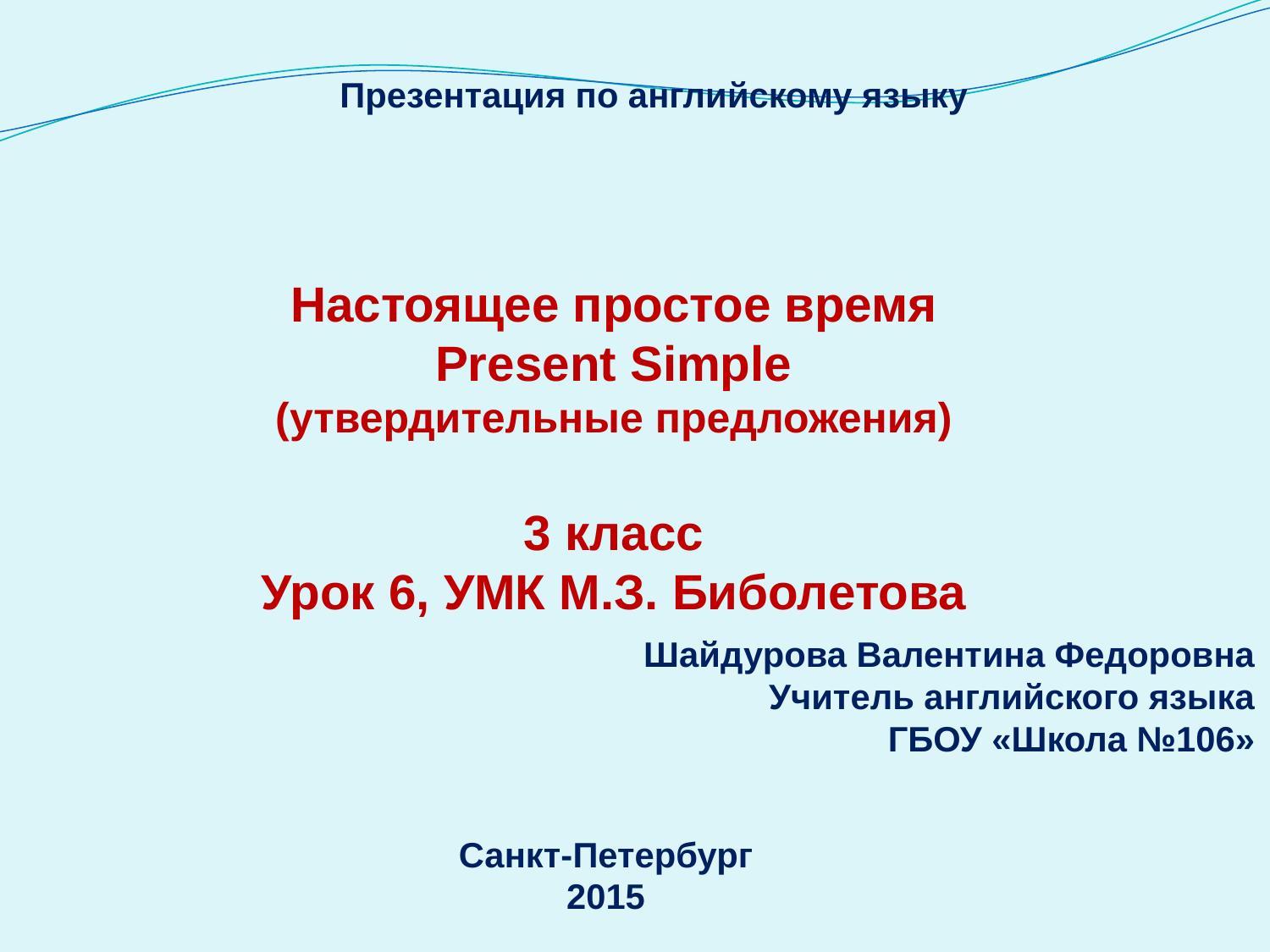

Презентация по английскому языку
Настоящее простое время
Present Simple
(утвердительные предложения)

3 класс
Урок 6, УМК М.З. Биболетова
Шайдурова Валентина Федоровна
Учитель английского языка
ГБОУ «Школа №106»
Санкт-Петербург
2015